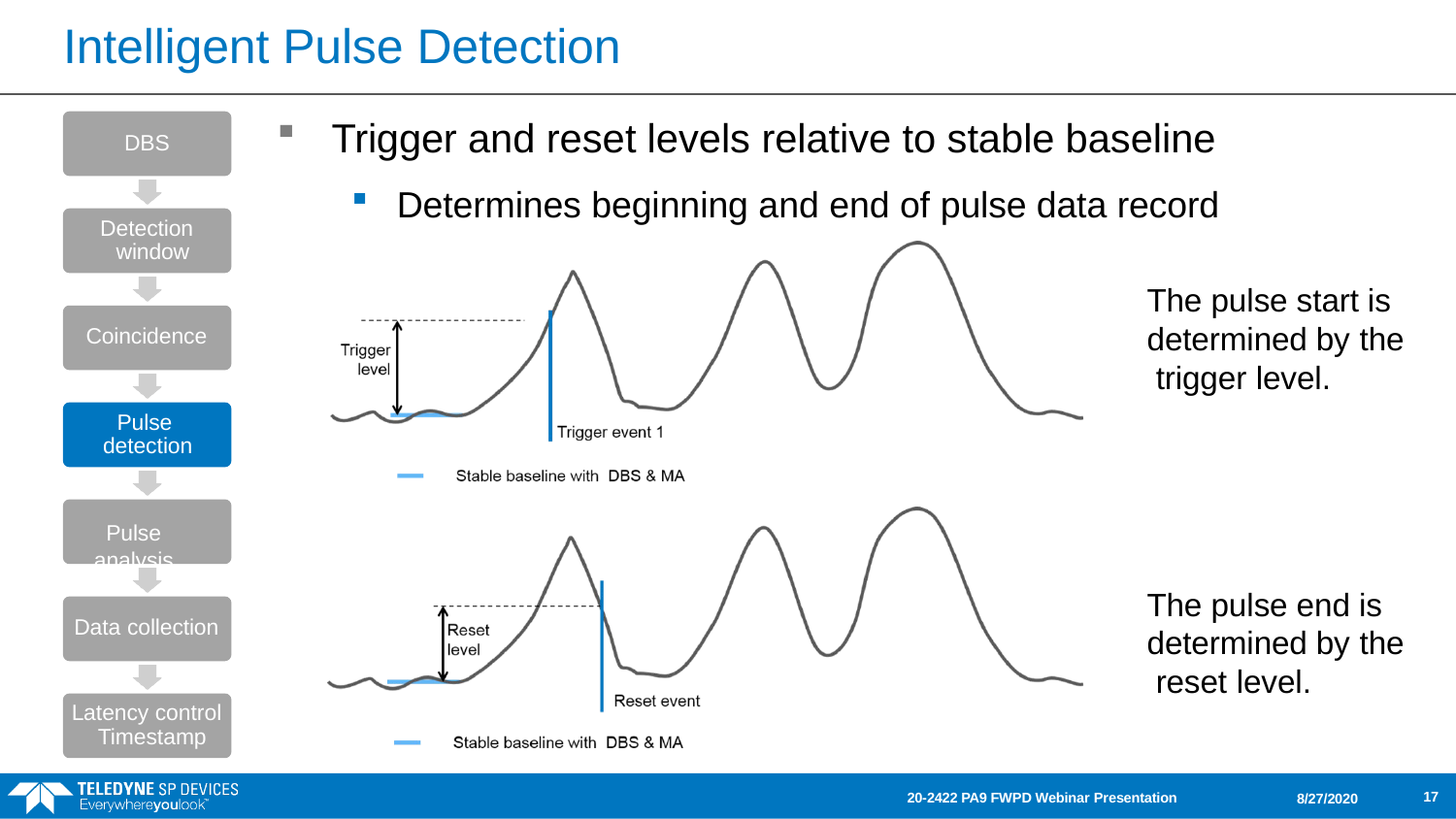

# Intelligent Pulse Detection
Trigger and reset levels relative to stable baseline
Determines beginning and end of pulse data record

DBS

Detection  window

The pulse start is  determined by the  trigger level.
Coincidence

Pulse  detection

Pulse analysis

The pulse end is  determined by the  reset level.
Data collection

Latency control  Timestamp
17
20-2422 PA9 FWPD Webinar Presentation
8/27/2020